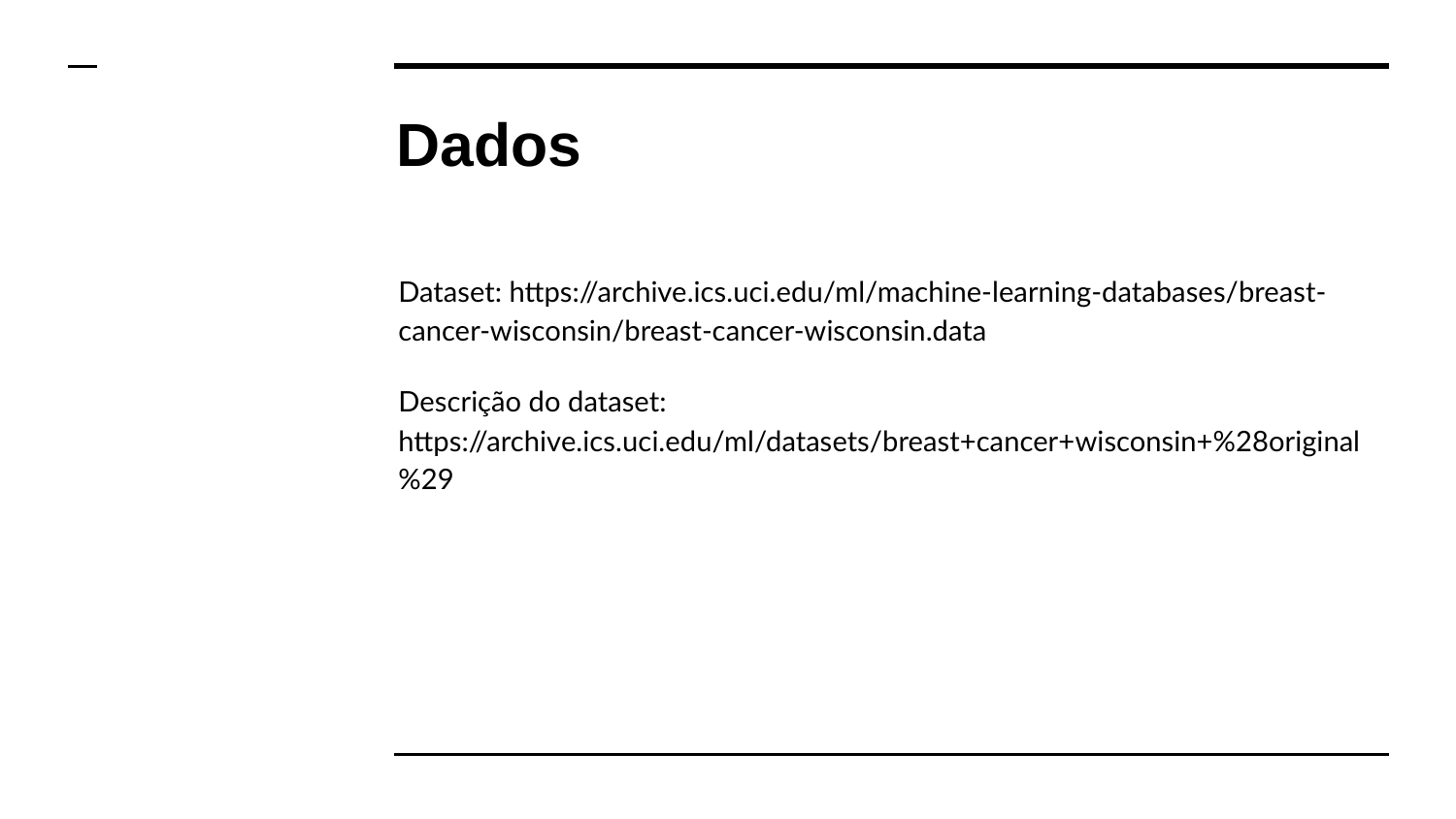

# Dados
Dataset: https://archive.ics.uci.edu/ml/machine-learning-databases/breast-cancer-wisconsin/breast-cancer-wisconsin.data
Descrição do dataset: https://archive.ics.uci.edu/ml/datasets/breast+cancer+wisconsin+%28original%29